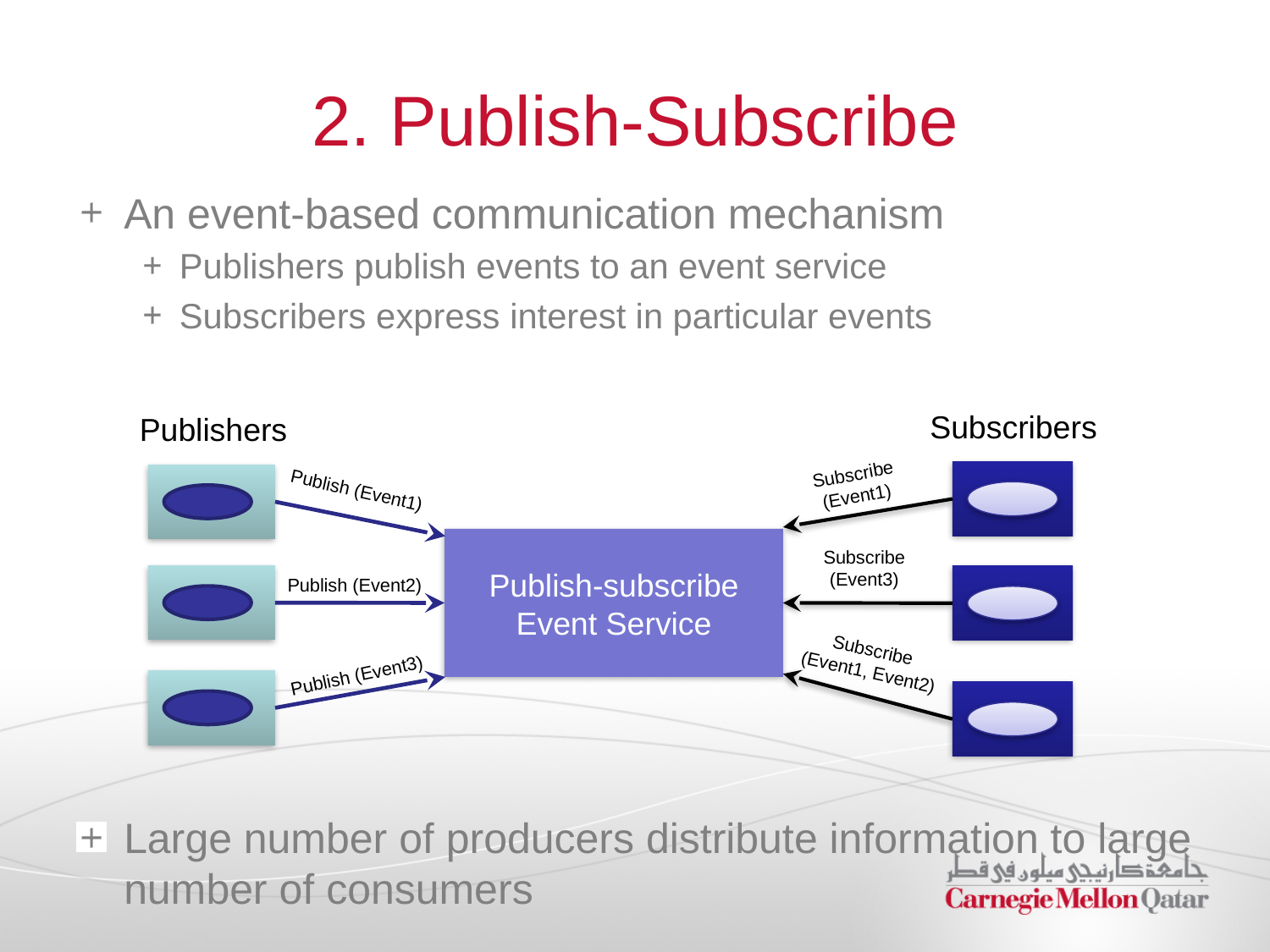

# 2. Publish-Subscribe
An event-based communication mechanism
Publishers publish events to an event service
Subscribers express interest in particular events

Large number of producers distribute information to large number of consumers
Subscribers
Publishers
Subscribe (Event1)

Publish (Event1)
Publish-subscribe Event Service
Subscribe (Event3)

Publish (Event2)
Subscribe (Event1, Event2)
Publish (Event3)